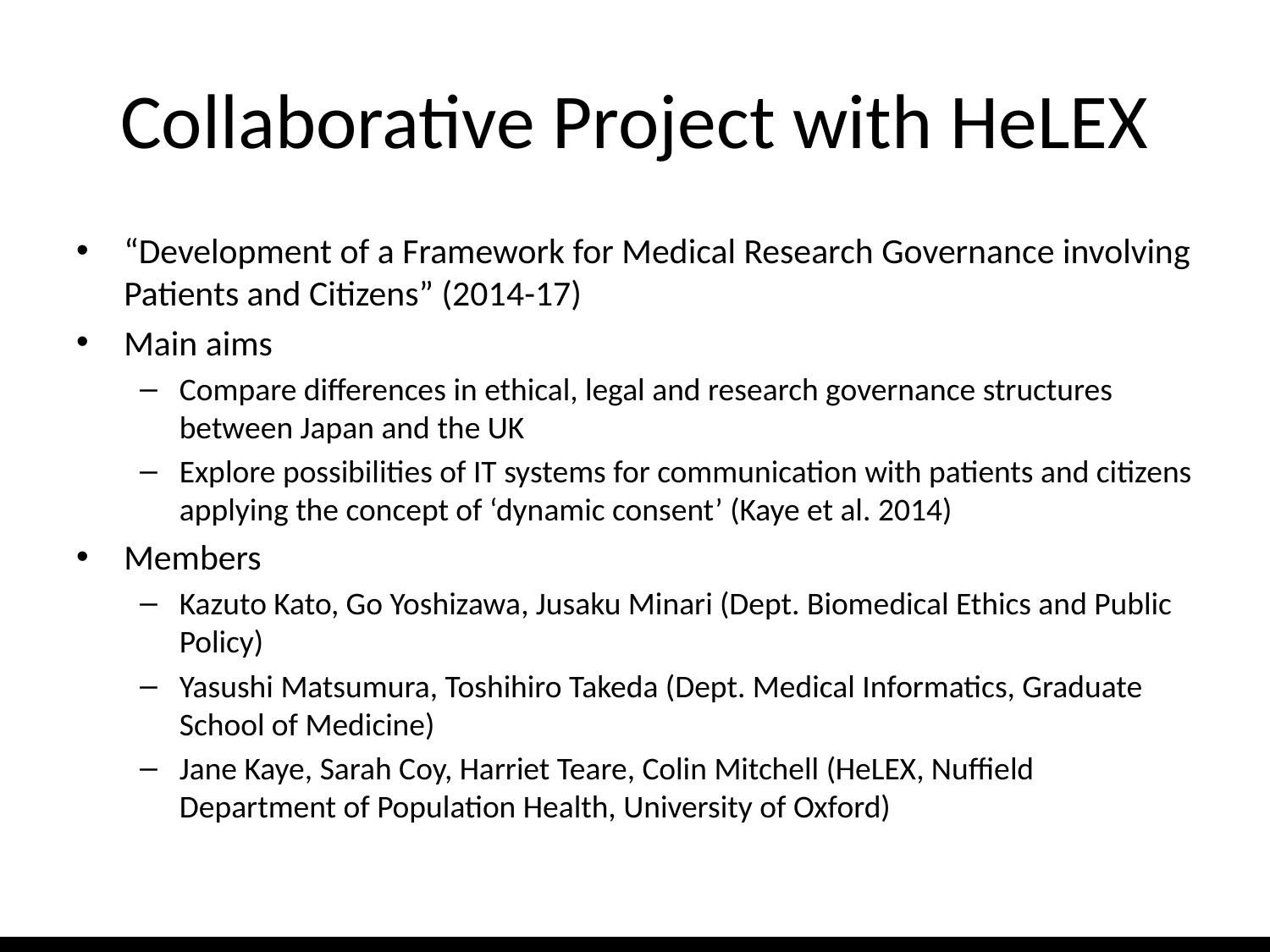

# Collaborative Project with HeLEX
“Development of a Framework for Medical Research Governance involving Patients and Citizens” (2014-17)
Main aims
Compare differences in ethical, legal and research governance structures between Japan and the UK
Explore possibilities of IT systems for communication with patients and citizens applying the concept of ‘dynamic consent’ (Kaye et al. 2014)
Members
Kazuto Kato, Go Yoshizawa, Jusaku Minari (Dept. Biomedical Ethics and Public Policy)
Yasushi Matsumura, Toshihiro Takeda (Dept. Medical Informatics, Graduate School of Medicine)
Jane Kaye, Sarah Coy, Harriet Teare, Colin Mitchell (HeLEX, Nuffield Department of Population Health, University of Oxford)